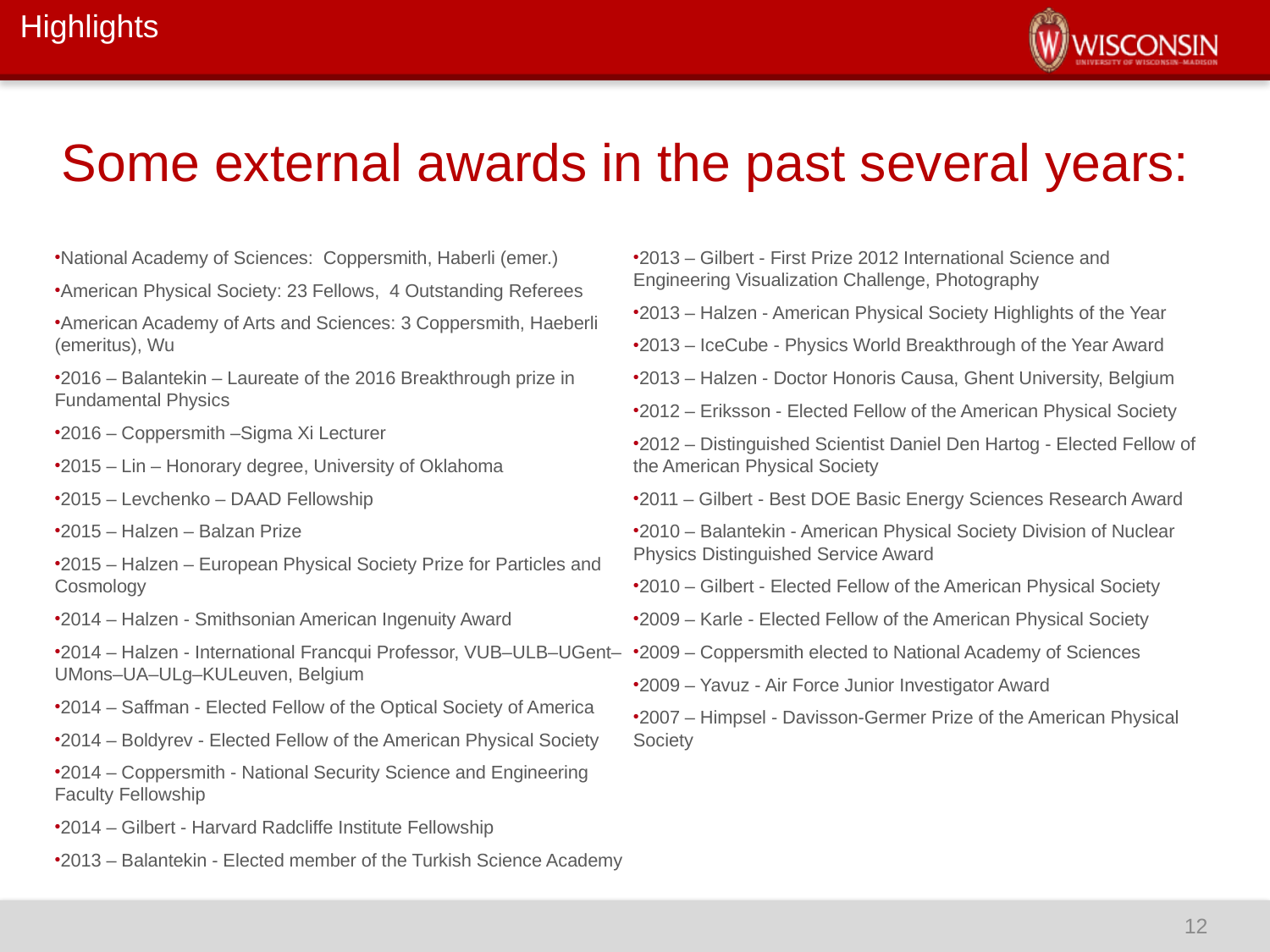

Highlights
# Some external awards in the past several years:
National Academy of Sciences:  Coppersmith, Haberli (emer.)
American Physical Society: 23 Fellows,  4 Outstanding Referees
American Academy of Arts and Sciences: 3 Coppersmith, Haeberli (emeritus), Wu
2016 – Balantekin – Laureate of the 2016 Breakthrough prize in Fundamental Physics
2016 – Coppersmith –Sigma Xi Lecturer
2015 – Lin – Honorary degree, University of Oklahoma
2015 – Levchenko – DAAD Fellowship
2015 – Halzen – Balzan Prize
2015 – Halzen – European Physical Society Prize for Particles and Cosmology
2014 – Halzen - Smithsonian American Ingenuity Award
2014 – Halzen - International Francqui Professor, VUB–ULB–UGent–UMons–UA–ULg–KULeuven, Belgium
2014 – Saffman - Elected Fellow of the Optical Society of America
2014 – Boldyrev - Elected Fellow of the American Physical Society
2014 – Coppersmith - National Security Science and Engineering Faculty Fellowship
2014 – Gilbert - Harvard Radcliffe Institute Fellowship
2013 – Balantekin - Elected member of the Turkish Science Academy
2013 – Gilbert - First Prize 2012 International Science and Engineering Visualization Challenge, Photography
2013 – Halzen - American Physical Society Highlights of the Year
2013 – IceCube - Physics World Breakthrough of the Year Award
2013 – Halzen - Doctor Honoris Causa, Ghent University, Belgium
2012 – Eriksson - Elected Fellow of the American Physical Society
2012 – Distinguished Scientist Daniel Den Hartog - Elected Fellow of the American Physical Society
2011 – Gilbert - Best DOE Basic Energy Sciences Research Award
2010 – Balantekin - American Physical Society Division of Nuclear Physics Distinguished Service Award
2010 – Gilbert - Elected Fellow of the American Physical Society
2009 – Karle - Elected Fellow of the American Physical Society
2009 – Coppersmith elected to National Academy of Sciences
2009 – Yavuz - Air Force Junior Investigator Award
2007 – Himpsel - Davisson-Germer Prize of the American Physical Society

12